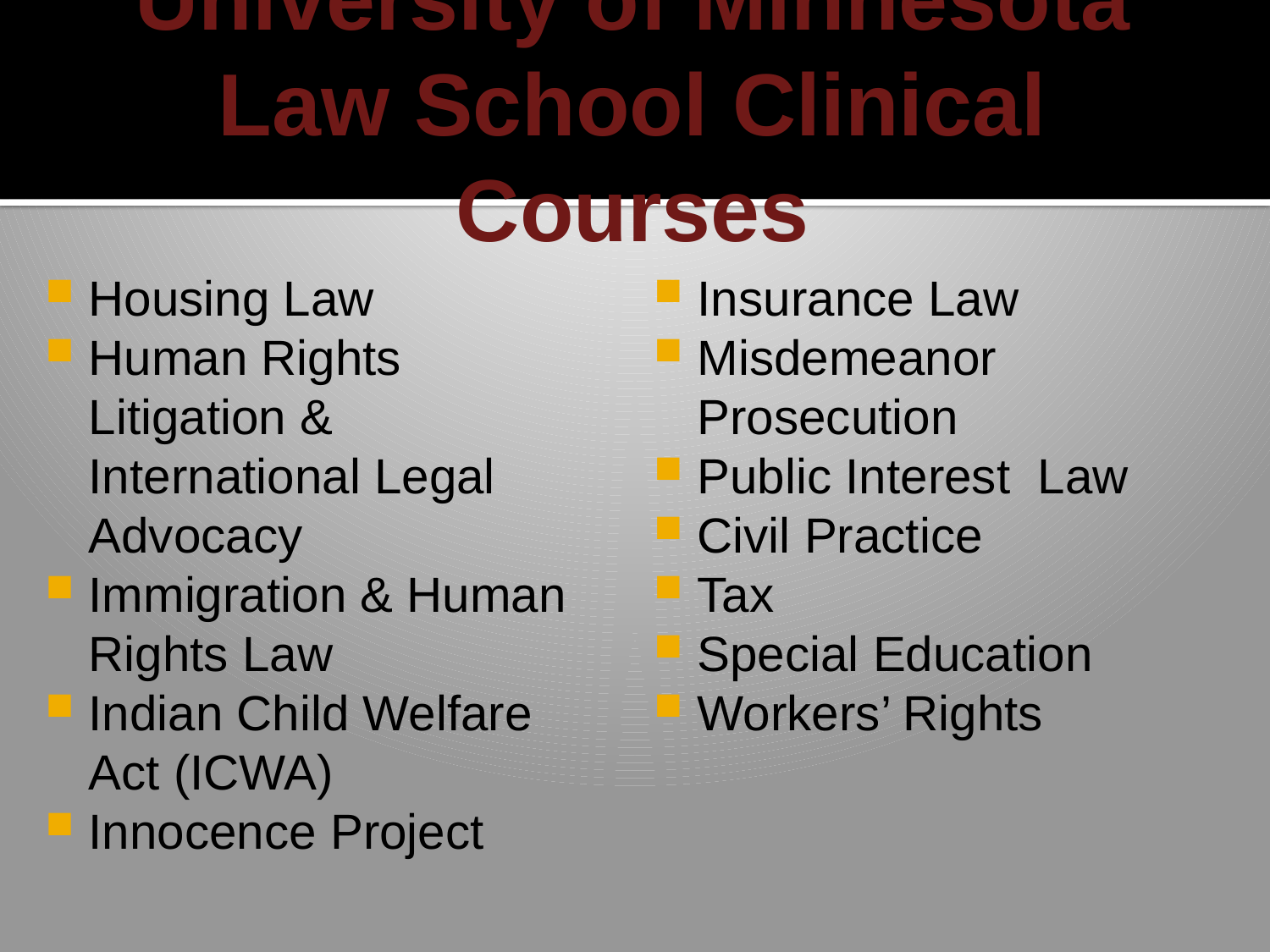

# University of Minnesota Law School Clinical Courses
Housing Law
Human Rights Litigation & International Legal Advocacy
Immigration & Human Rights Law
Indian Child Welfare Act (ICWA)
Innocence Project
Insurance Law
Misdemeanor Prosecution
Public Interest  Law
Civil Practice
Tax
Special Education
Workers’ Rights